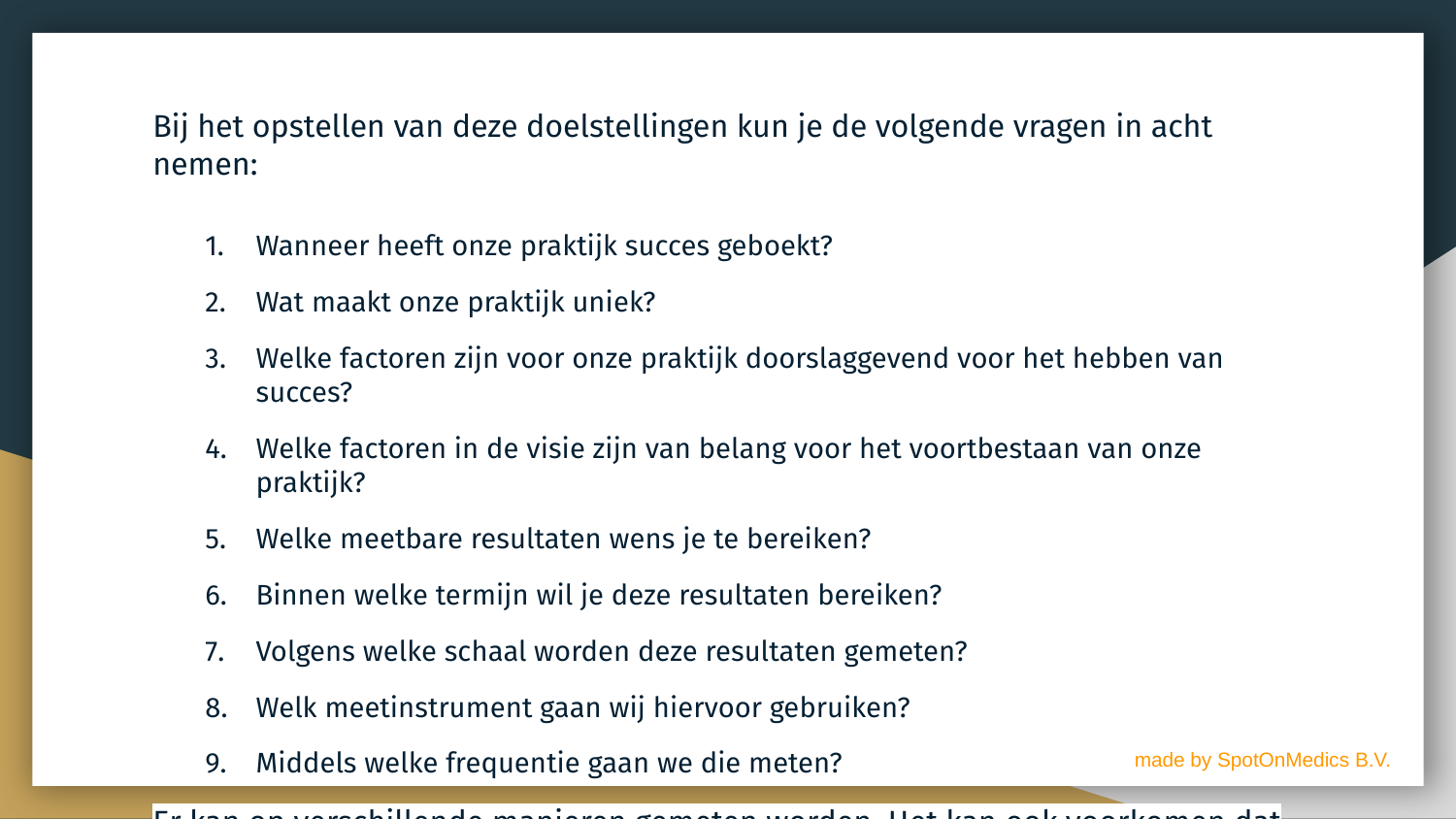

Bij het opstellen van deze doelstellingen kun je de volgende vragen in acht nemen:
Wanneer heeft onze praktijk succes geboekt?
Wat maakt onze praktijk uniek?
Welke factoren zijn voor onze praktijk doorslaggevend voor het hebben van succes?
Welke factoren in de visie zijn van belang voor het voortbestaan van onze praktijk?
Welke meetbare resultaten wens je te bereiken?
Binnen welke termijn wil je deze resultaten bereiken?
Volgens welke schaal worden deze resultaten gemeten?
Welk meetinstrument gaan wij hiervoor gebruiken?
Middels welke frequentie gaan we die meten?
Er kan op verschillende manieren gemeten worden. Het kan ook voorkomen dat een doelstelling niet direct meetbaar is op kosten of omzet, maar bijvoorbeeld op aantal nieuw ingekomen patiënten, verkeer op de praktijk website of klanttevredenheid (CQ of QDNA).

made by SpotOnMedics B.V.